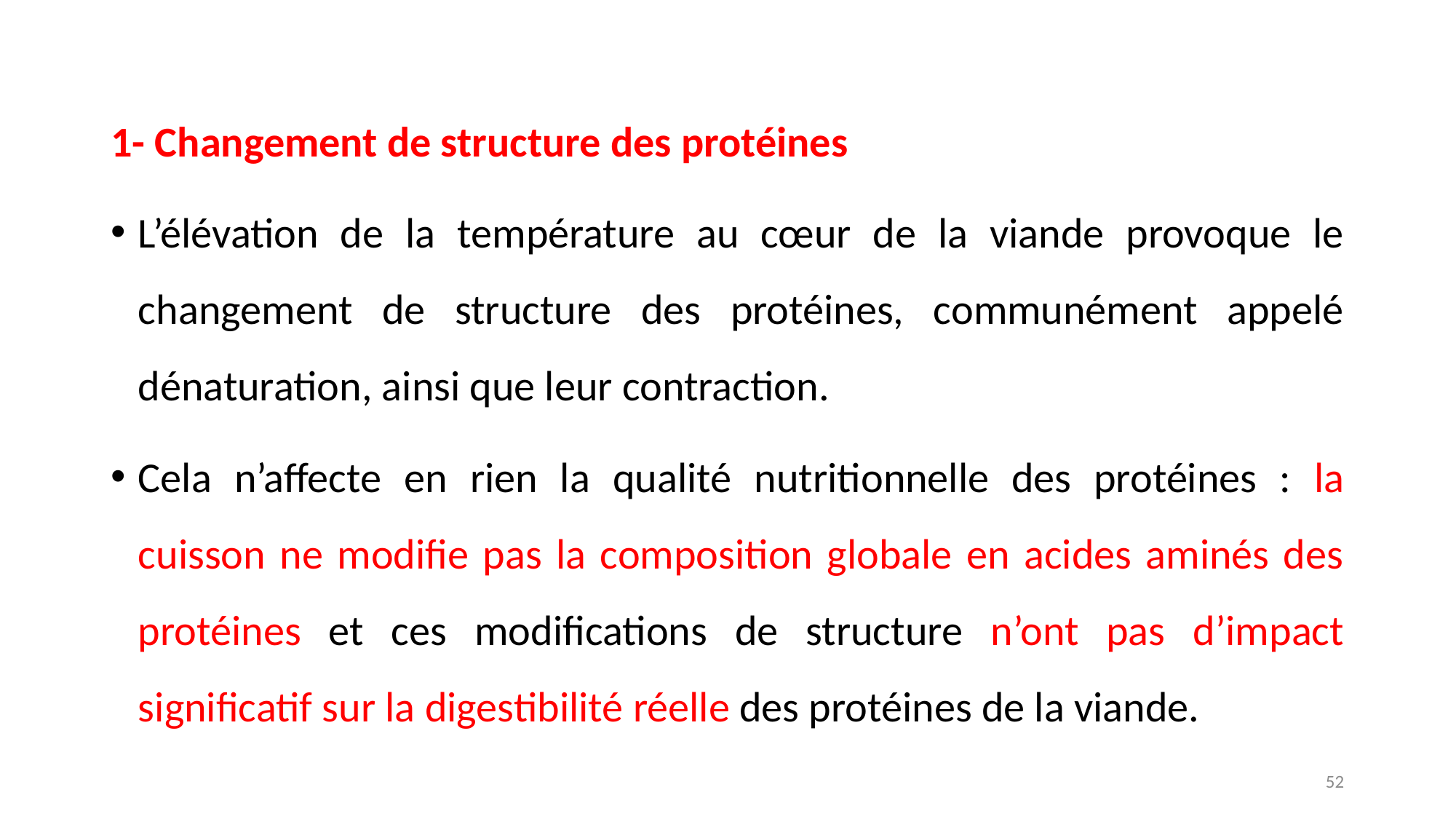

1- Changement de structure des protéines
L’élévation de la température au cœur de la viande provoque le changement de structure des protéines, communément appelé dénaturation, ainsi que leur contraction.
Cela n’affecte en rien la qualité nutritionnelle des protéines : la cuisson ne modifie pas la composition globale en acides aminés des protéines et ces modifications de structure n’ont pas d’impact significatif sur la digestibilité réelle des protéines de la viande.
52